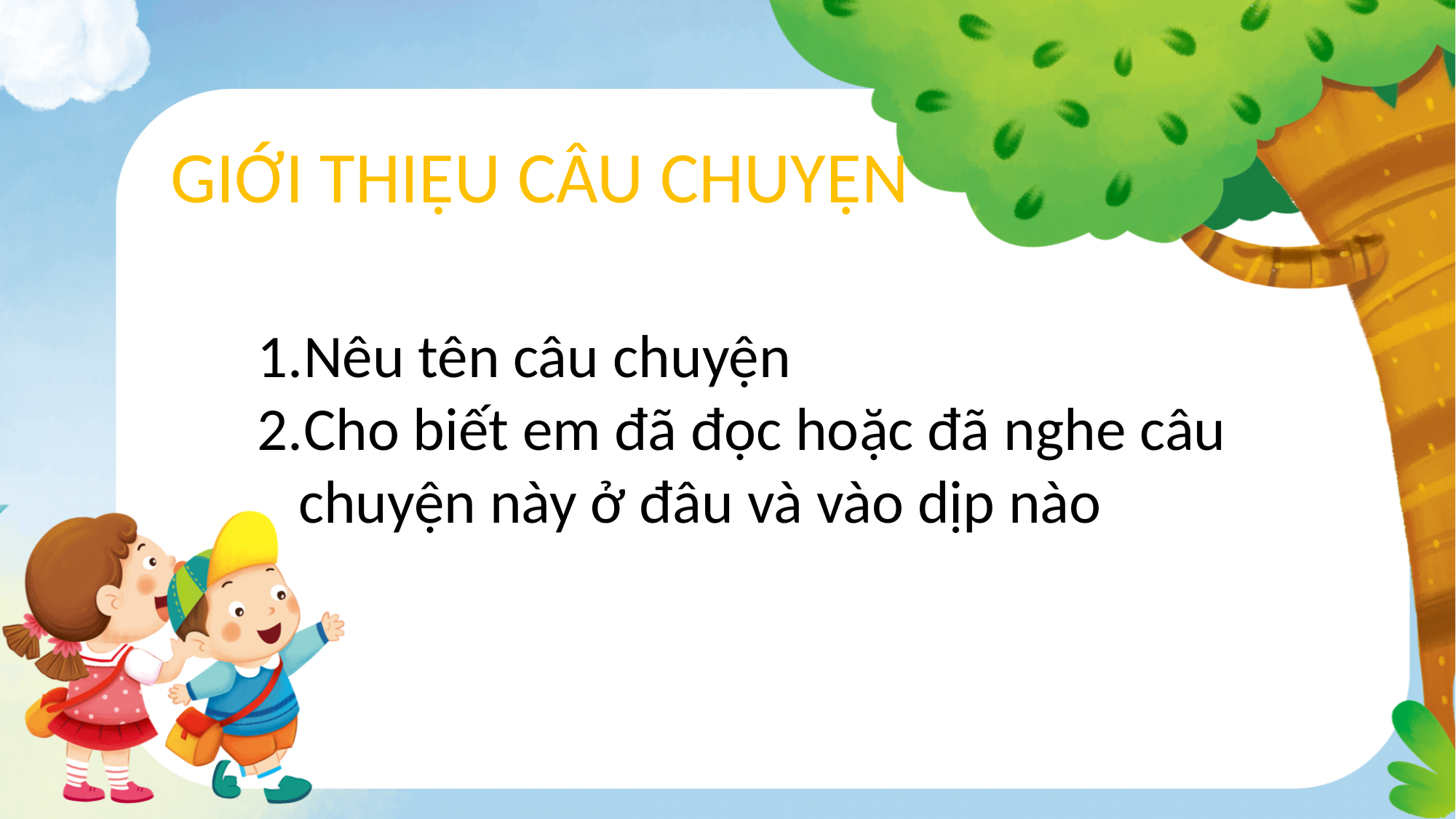

GIỚI THIỆU CÂU CHUYỆN
Nêu tên câu chuyện
Cho biết em đã đọc hoặc đã nghe câu chuyện này ở đâu và vào dịp nào